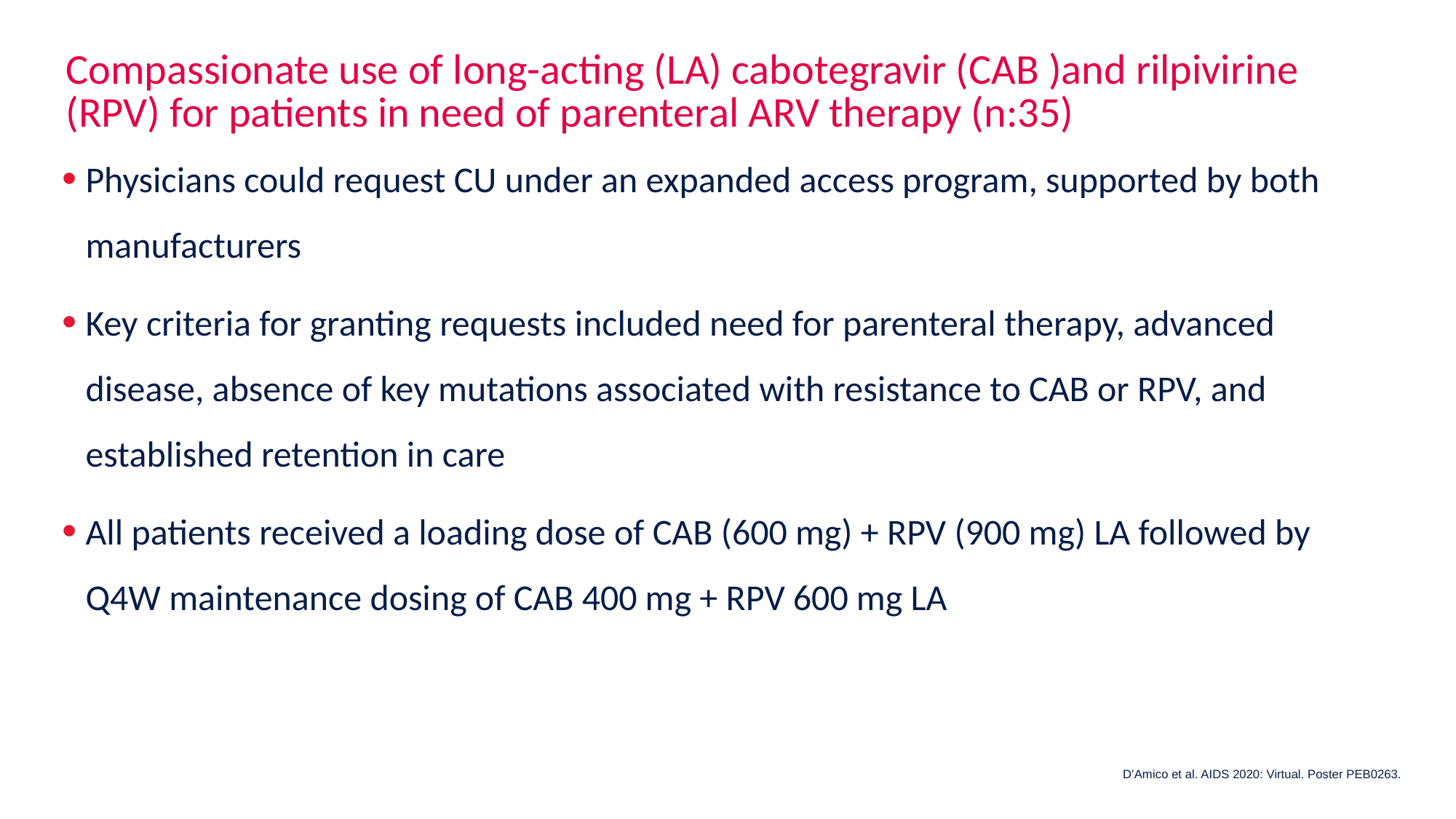

# Compassionate use of long-acting (LA) cabotegravir (CAB )and rilpivirine (RPV) for patients in need of parenteral ARV therapy (n:35)
Physicians could request CU under an expanded access program, supported by both manufacturers
Key criteria for granting requests included need for parenteral therapy, advanced disease, absence of key mutations associated with resistance to CAB or RPV, and established retention in care
All patients received a loading dose of CAB (600 mg) + RPV (900 mg) LA followed by Q4W maintenance dosing of CAB 400 mg + RPV 600 mg LA
D’Amico et al. AIDS 2020: Virtual. Poster PEB0263.
9